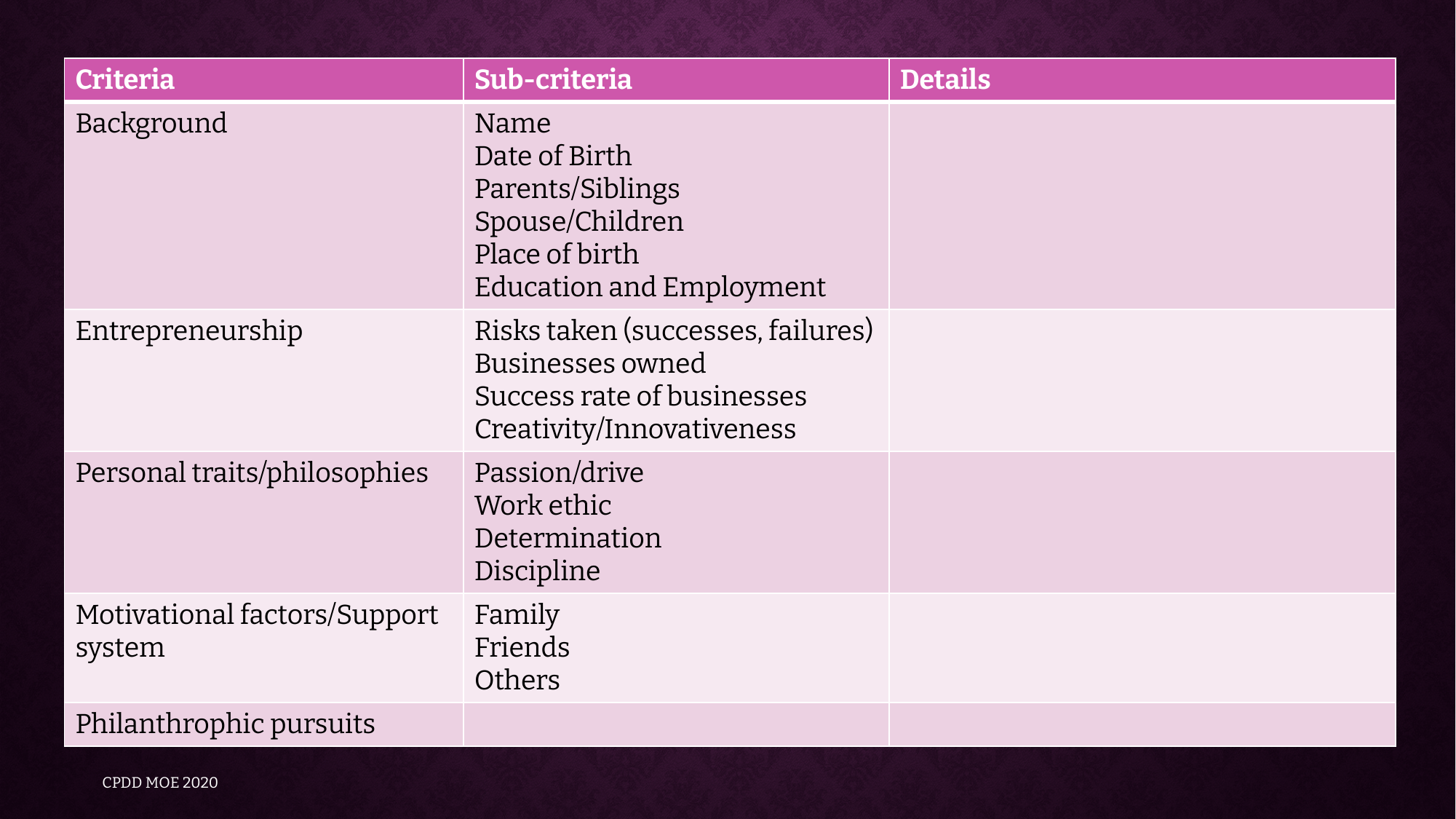

| Criteria | Sub-criteria | Details |
| --- | --- | --- |
| Background | Name Date of Birth Parents/Siblings Spouse/Children Place of birth Education and Employment |  |
| Entrepreneurship | Risks taken (successes, failures) Businesses owned Success rate of businesses Creativity/Innovativeness |  |
| Personal traits/philosophies | Passion/drive Work ethic Determination Discipline |  |
| Motivational factors/Support system | Family Friends Others |  |
| Philanthrophic pursuits |  |  |
CPDD MOE 2020